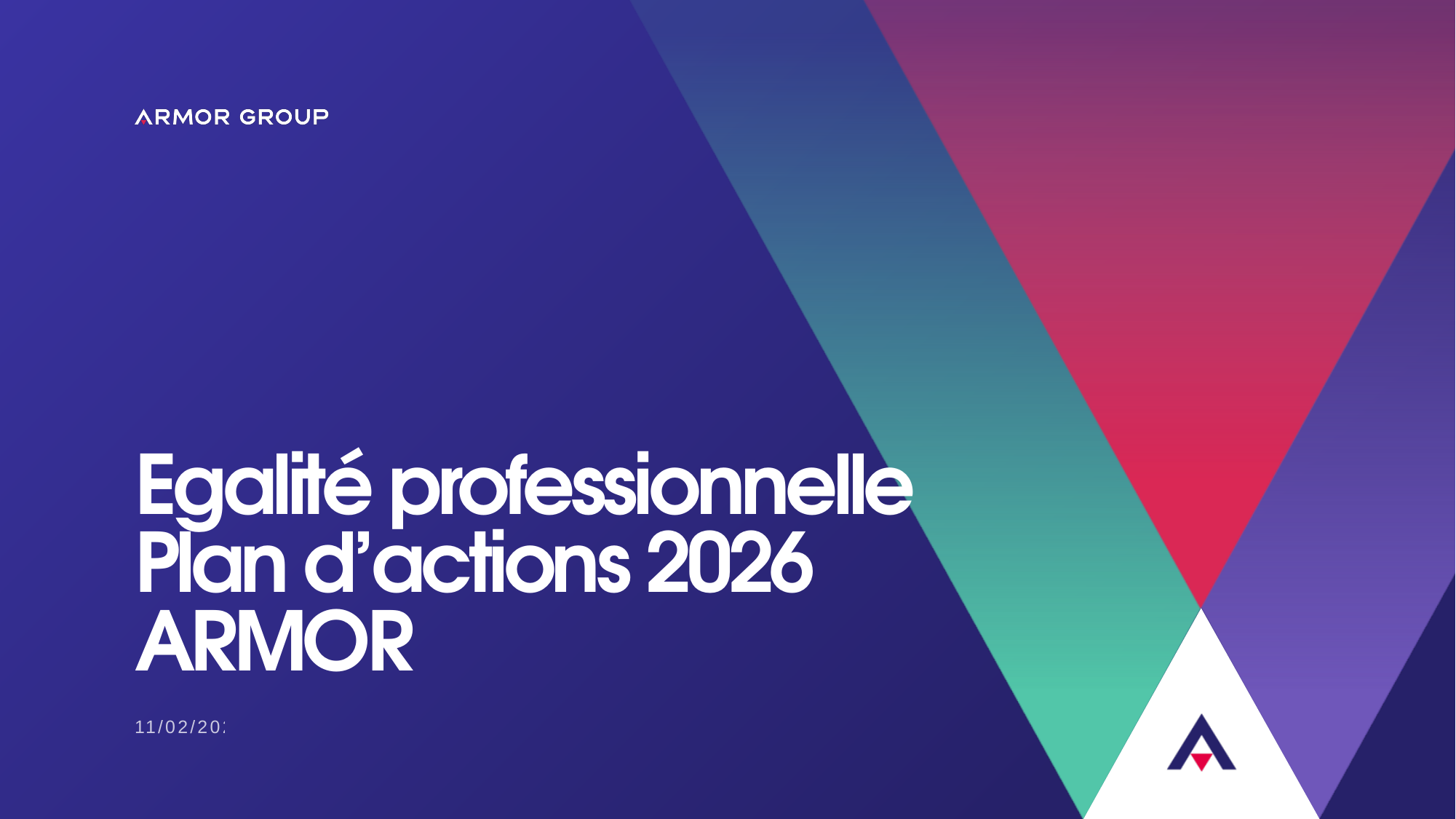

# Egalité professionnelle Plan d’actions 2026 ARMOR
11/02/2026